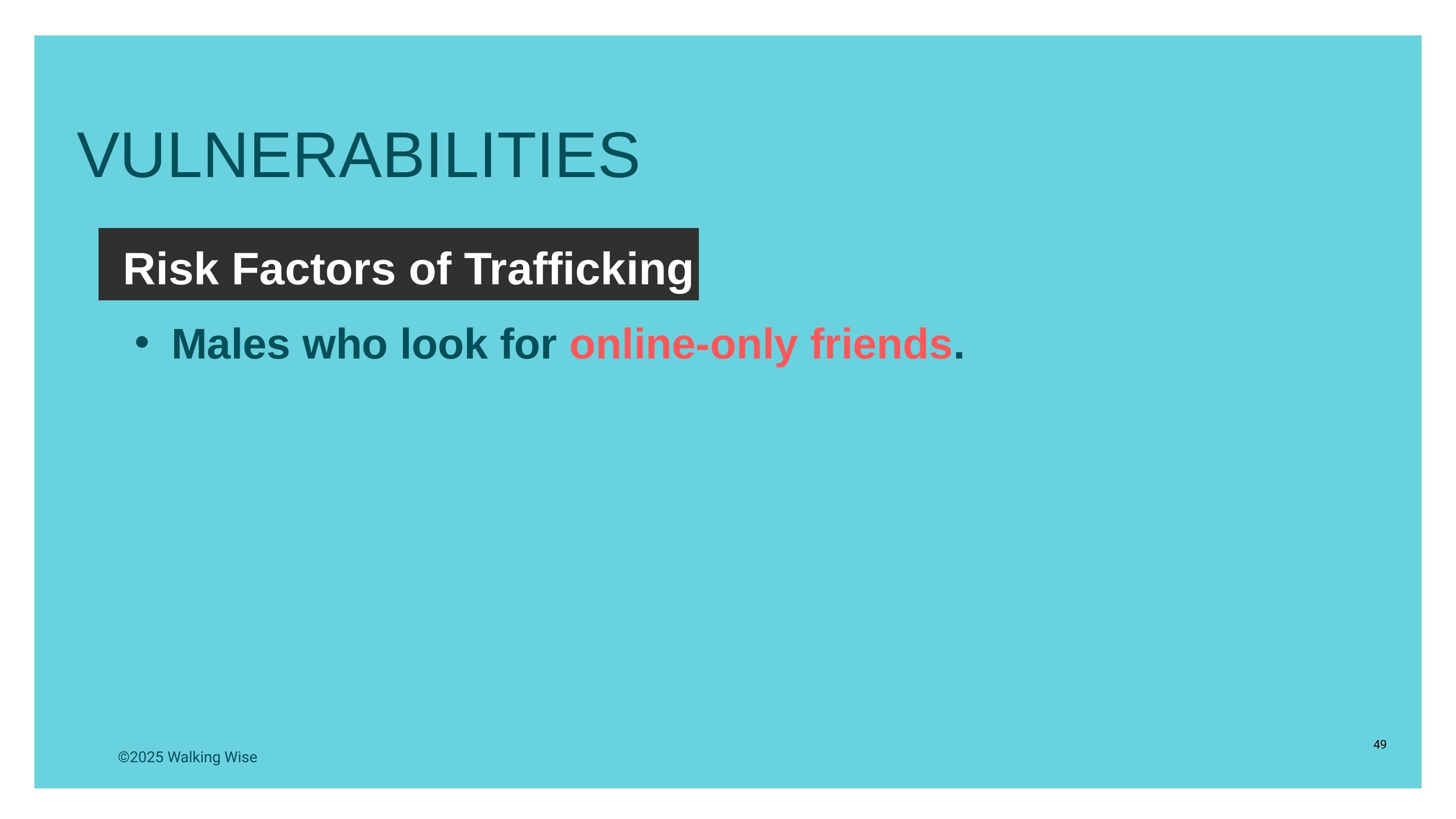

VULNERABILITIES

Risk Factors of Trafficking
Males who look for online-only friends.
49
©2025 Walking Wise